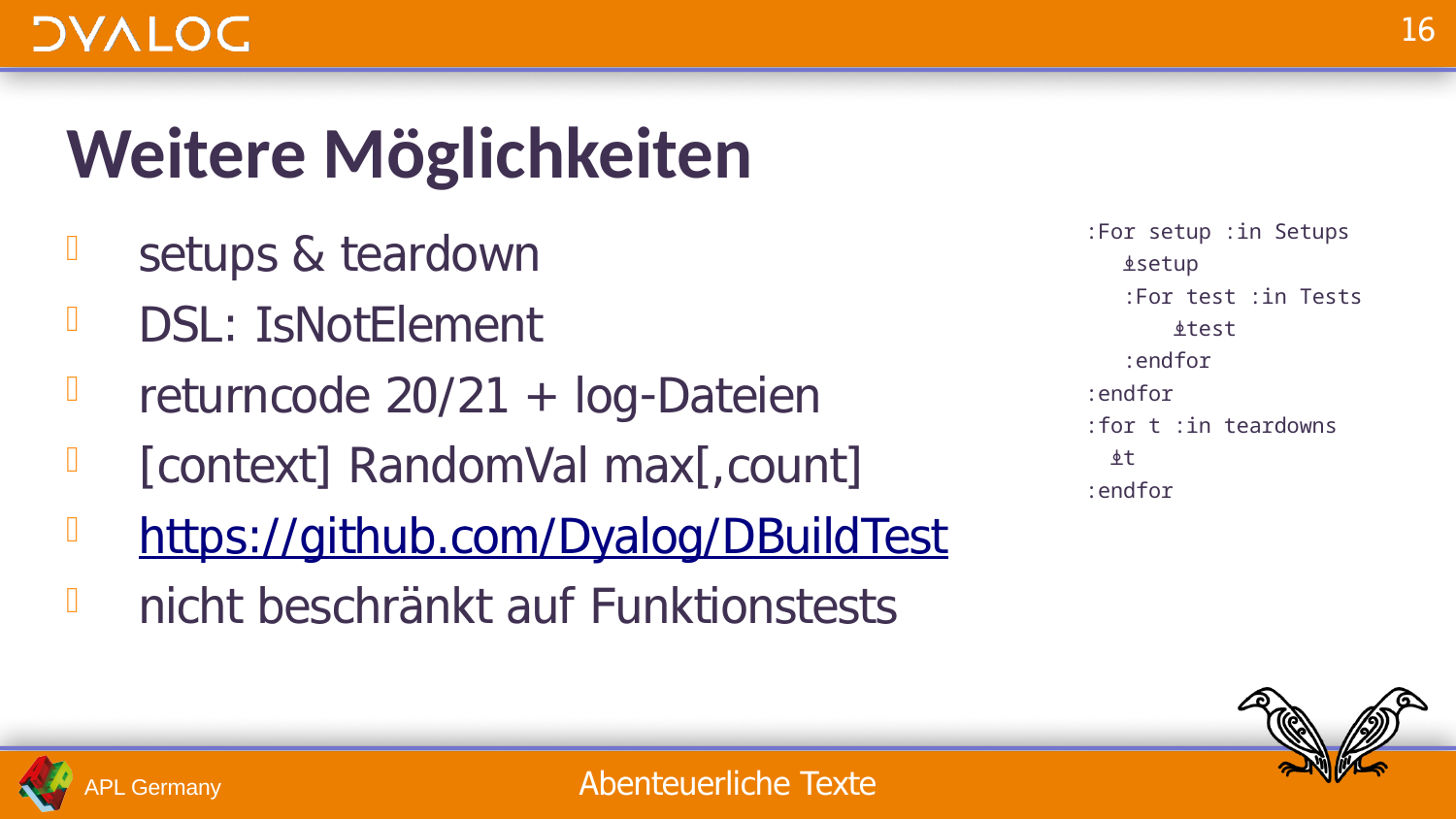

# Weitere Möglichkeiten
setups & teardown
DSL: IsNotElement
returncode 20/21 + log-Dateien
[context] RandomVal max[,count]
https://github.com/Dyalog/DBuildTest
nicht beschränkt auf Funktionstests

:For setup :in Setups
   ⍎setup
   :For test :in Tests
       ⍎test
   :endfor
:endfor
:for t :in teardowns
  ⍎t
:endfor